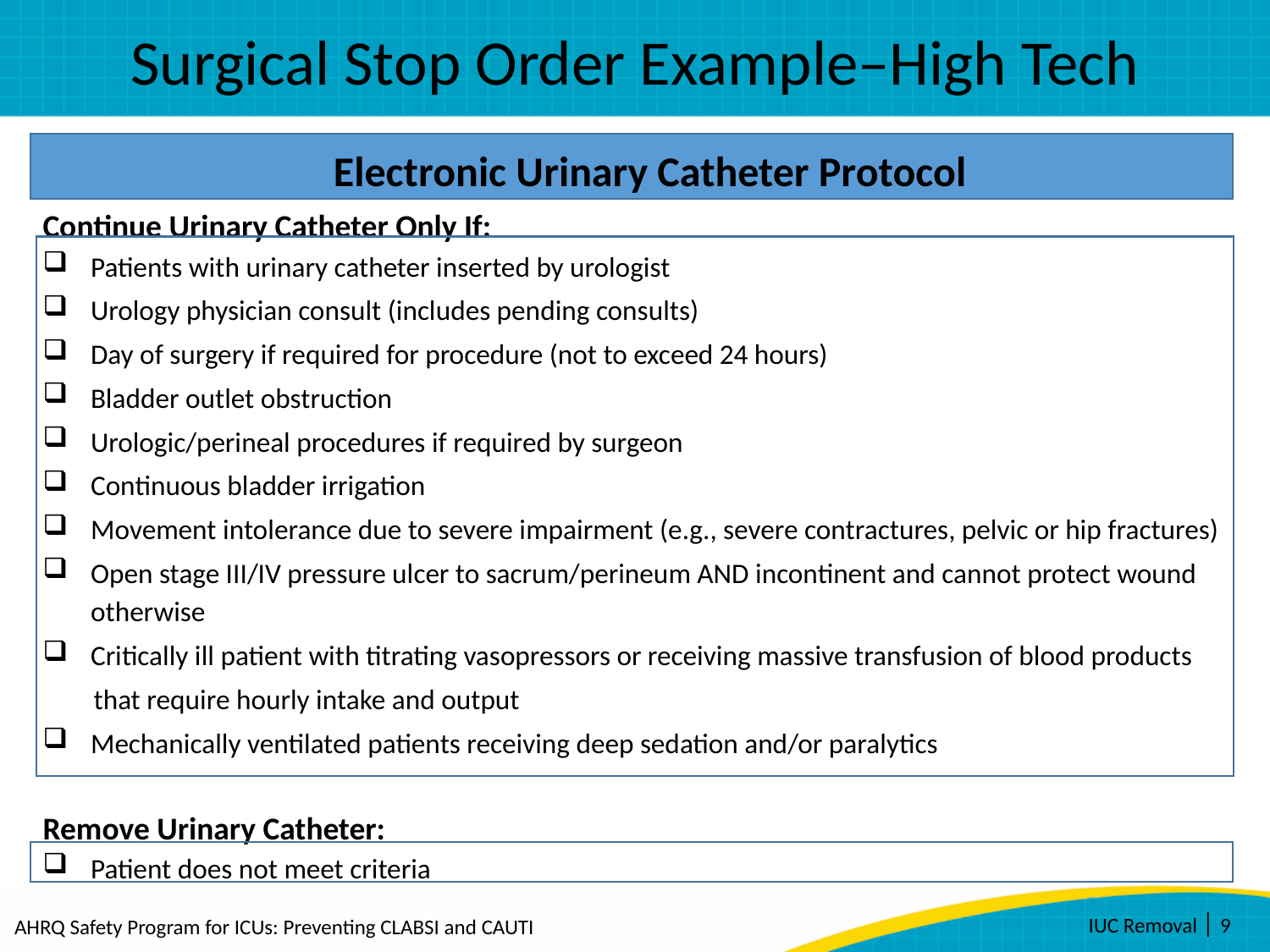

# Surgical Stop Order Example–High Tech
Electronic Urinary Catheter Protocol
Continue Urinary Catheter Only If:
Patients with urinary catheter inserted by urologist
Urology physician consult (includes pending consults)
Day of surgery if required for procedure (not to exceed 24 hours)
Bladder outlet obstruction
Urologic/perineal procedures if required by surgeon
Continuous bladder irrigation
Movement intolerance due to severe impairment (e.g., severe contractures, pelvic or hip fractures)
Open stage III/IV pressure ulcer to sacrum/perineum AND incontinent and cannot protect wound otherwise
Critically ill patient with titrating vasopressors or receiving massive transfusion of blood products
        that require hourly intake and output
Mechanically ventilated patients receiving deep sedation and/or paralytics

Remove Urinary Catheter:
Patient does not meet criteria

IUC Removal ׀ 9